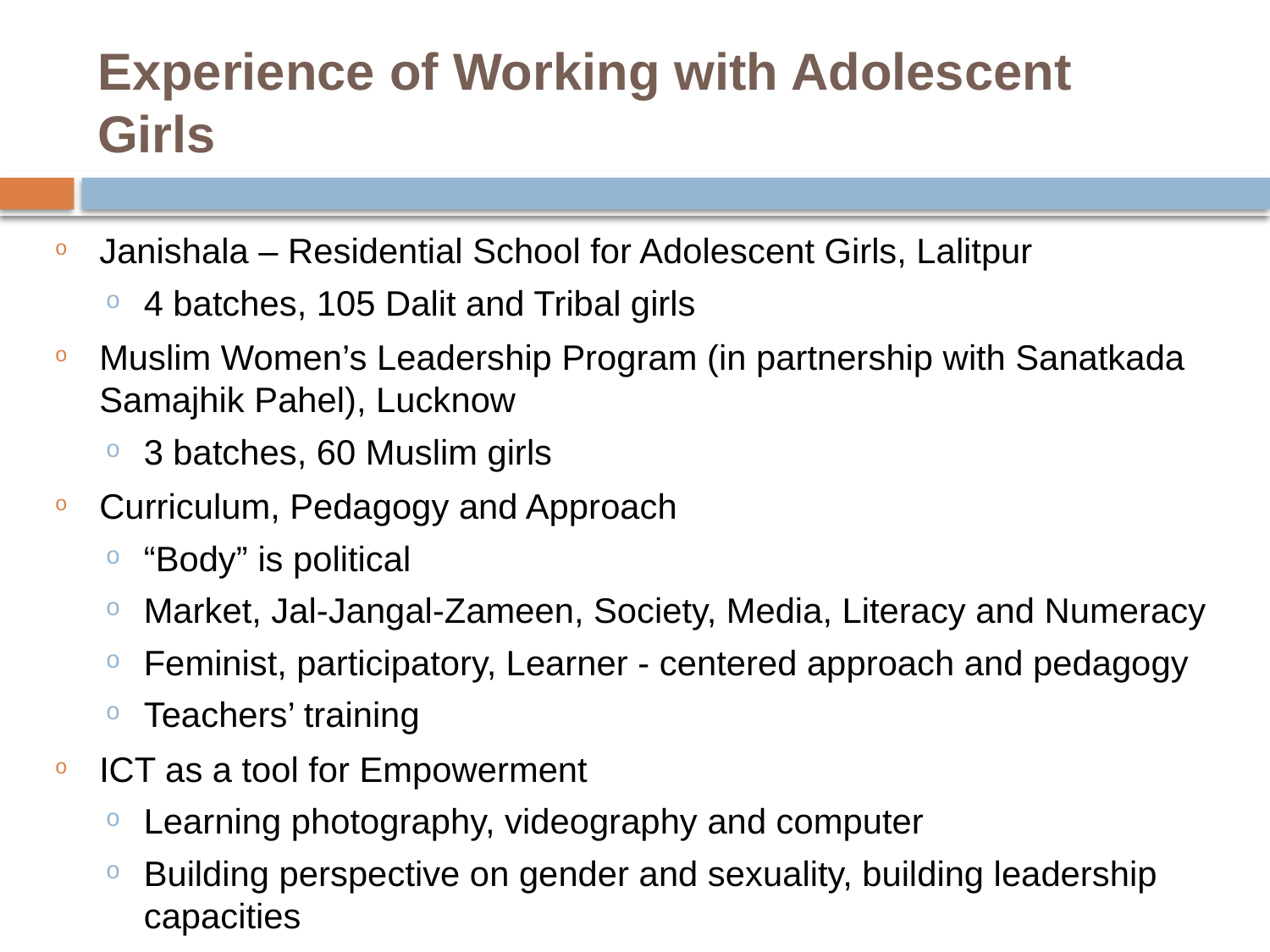

# Experience of Working with Adolescent Girls
Janishala – Residential School for Adolescent Girls, Lalitpur
4 batches, 105 Dalit and Tribal girls
Muslim Women’s Leadership Program (in partnership with Sanatkada Samajhik Pahel), Lucknow
3 batches, 60 Muslim girls
Curriculum, Pedagogy and Approach
“Body” is political
Market, Jal-Jangal-Zameen, Society, Media, Literacy and Numeracy
Feminist, participatory, Learner - centered approach and pedagogy
Teachers’ training
ICT as a tool for Empowerment
Learning photography, videography and computer
Building perspective on gender and sexuality, building leadership capacities